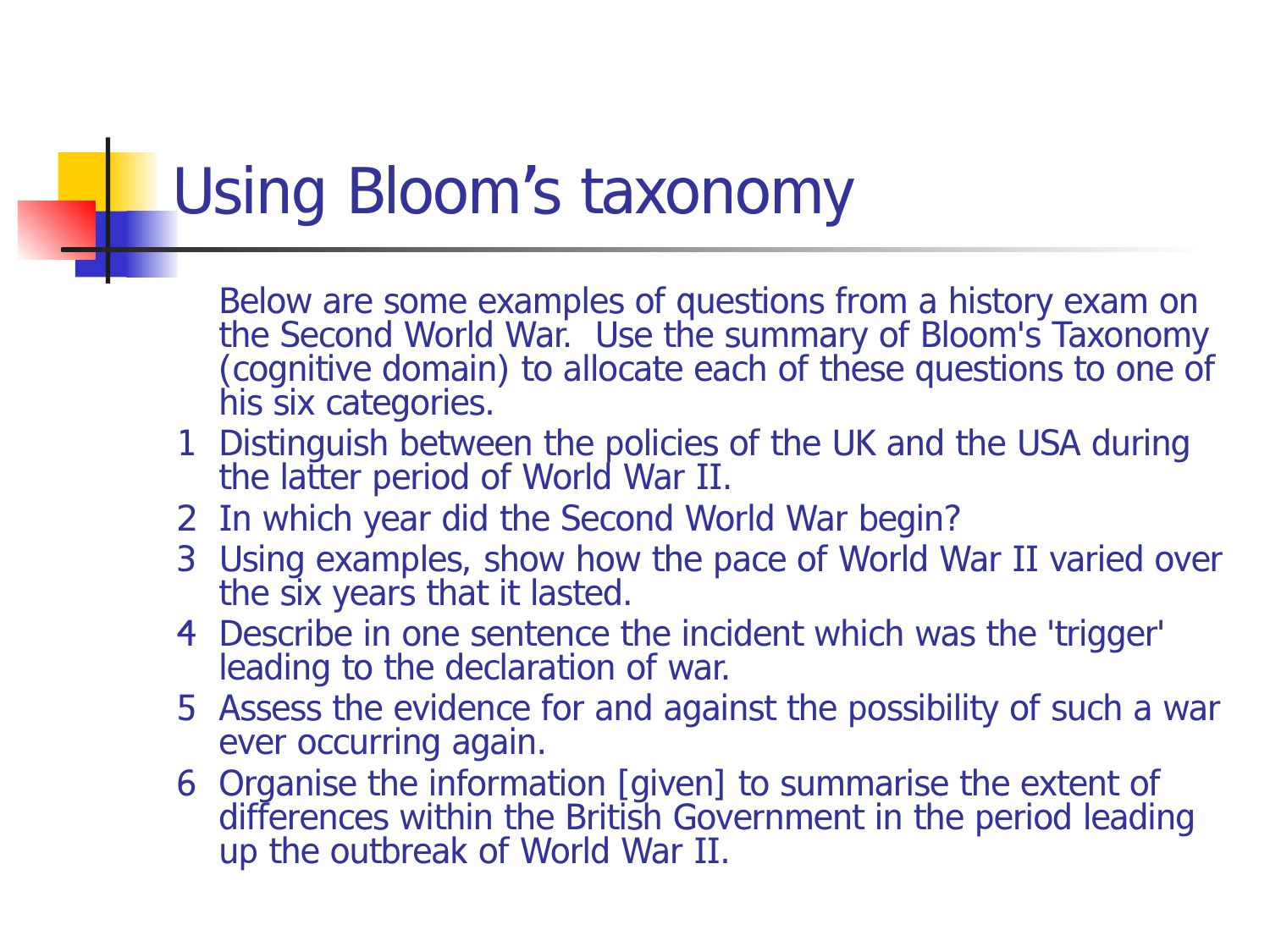

# Using Bloom’s taxonomy
	Below are some examples of questions from a history exam on the Second World War.  Use the summary of Bloom's Taxonomy (cognitive domain) to allocate each of these questions to one of his six categories.
1	Distinguish between the policies of the UK and the USA during the latter period of World War II.
2	In which year did the Second World War begin?
3	Using examples, show how the pace of World War II varied over the six years that it lasted.
4	Describe in one sentence the incident which was the 'trigger' leading to the declaration of war.
5	Assess the evidence for and against the possibility of such a war ever occurring again.
6	Organise the information [given] to summarise the extent of differences within the British Government in the period leading up the outbreak of World War II.